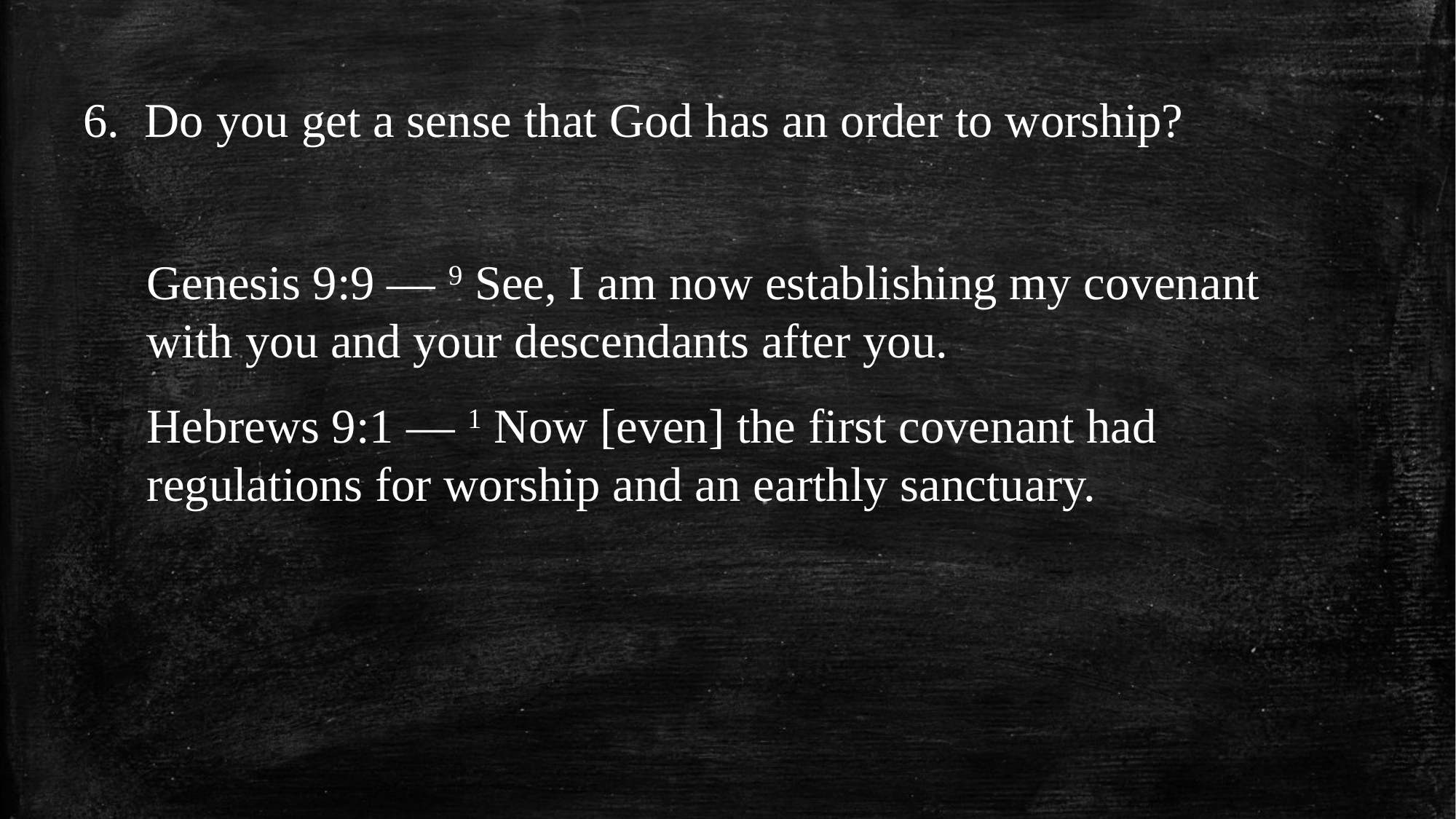

Do you get a sense that God has an order to worship?
Genesis 9:9 — 9 See, I am now establishing my covenant with you and your descendants after you.
Hebrews 9:1 — 1 Now [even] the first covenant had regulations for worship and an earthly sanctuary.